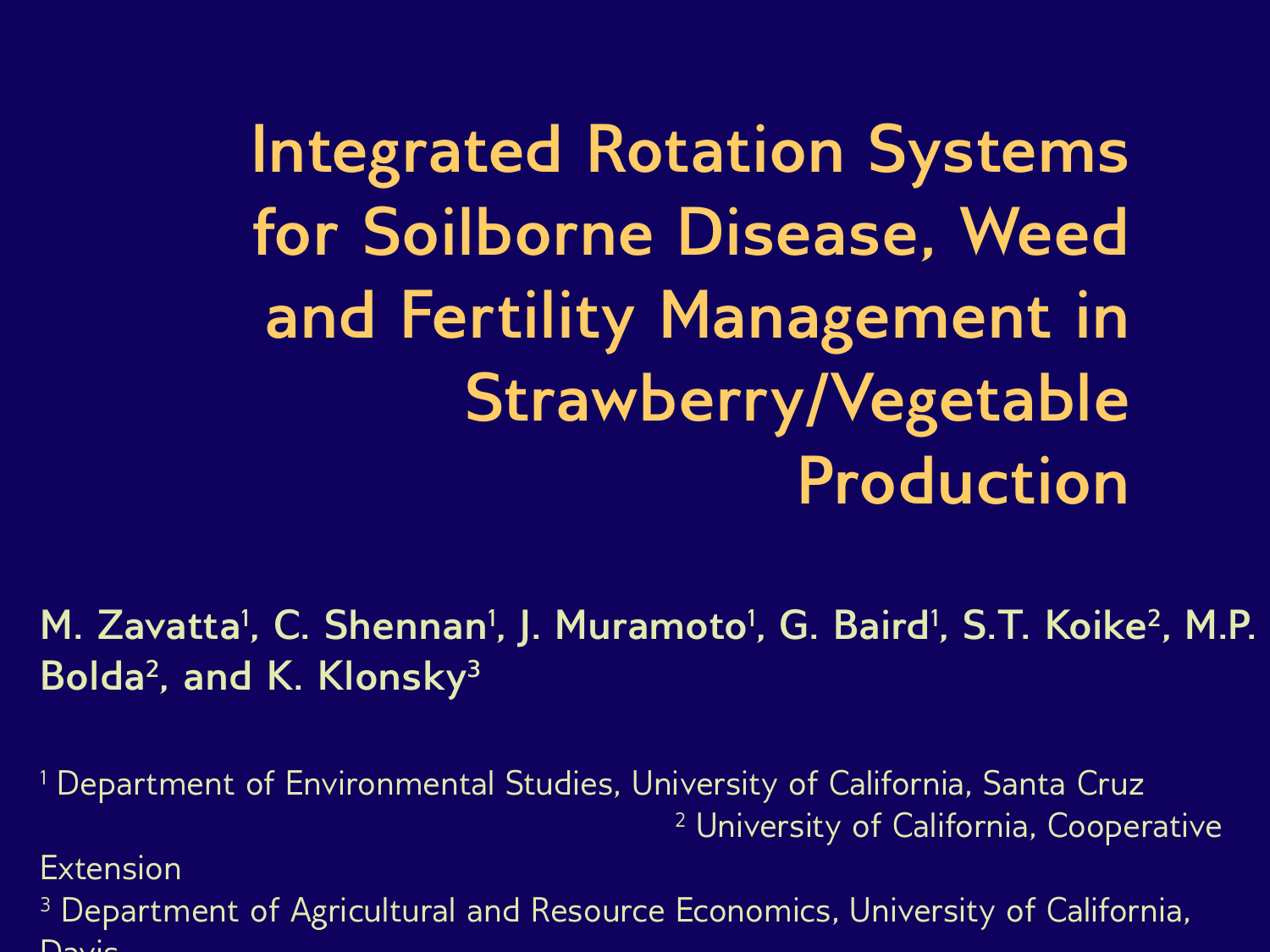

# Integrated Rotation Systems for Soilborne Disease, Weed and Fertility Management in Strawberry/Vegetable Production
M. Zavatta1, C. Shennan1, J. Muramoto1, G. Baird1, S.T. Koike2, M.P. Bolda2, and K. Klonsky3

1 Department of Environmental Studies, University of California, Santa Cruz                                                                       2 University of California, Cooperative Extension
3 Department of Agricultural and Resource Economics, University of California, Davis